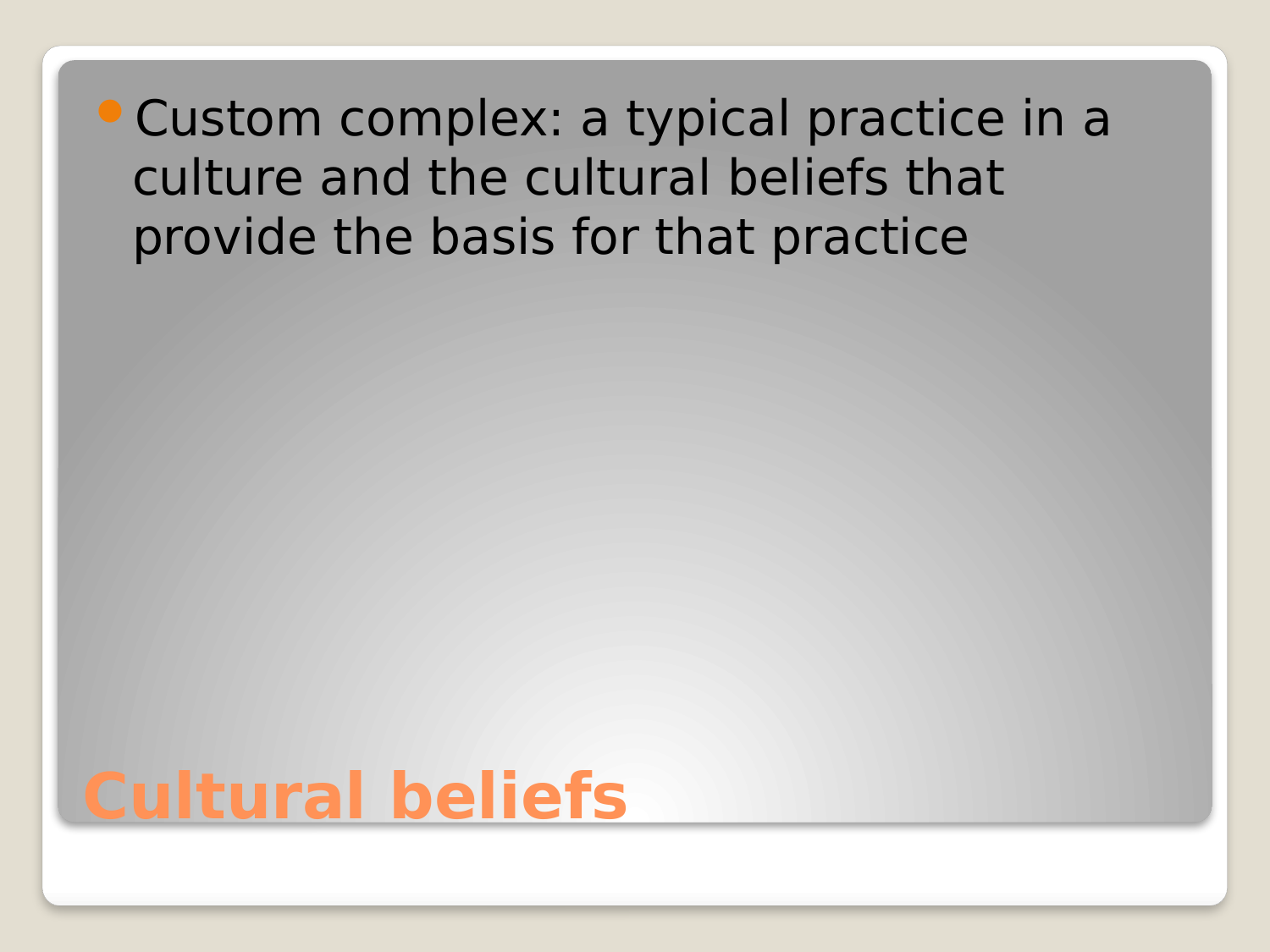

Custom complex: a typical practice in a culture and the cultural beliefs that provide the basis for that practice
# Cultural beliefs